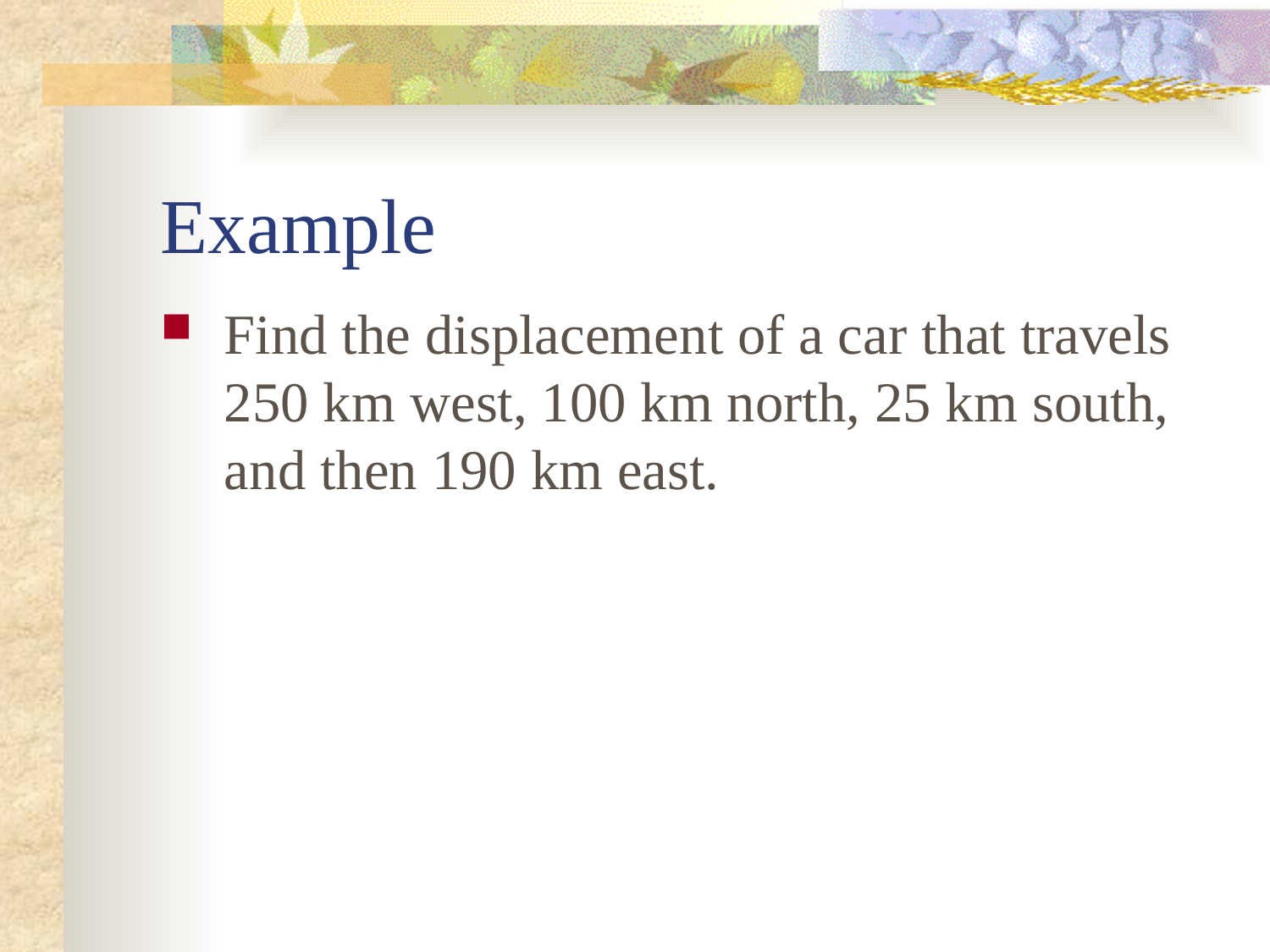

# Example
Find the displacement of a car that travels 250 km west, 100 km north, 25 km south, and then 190 km east.